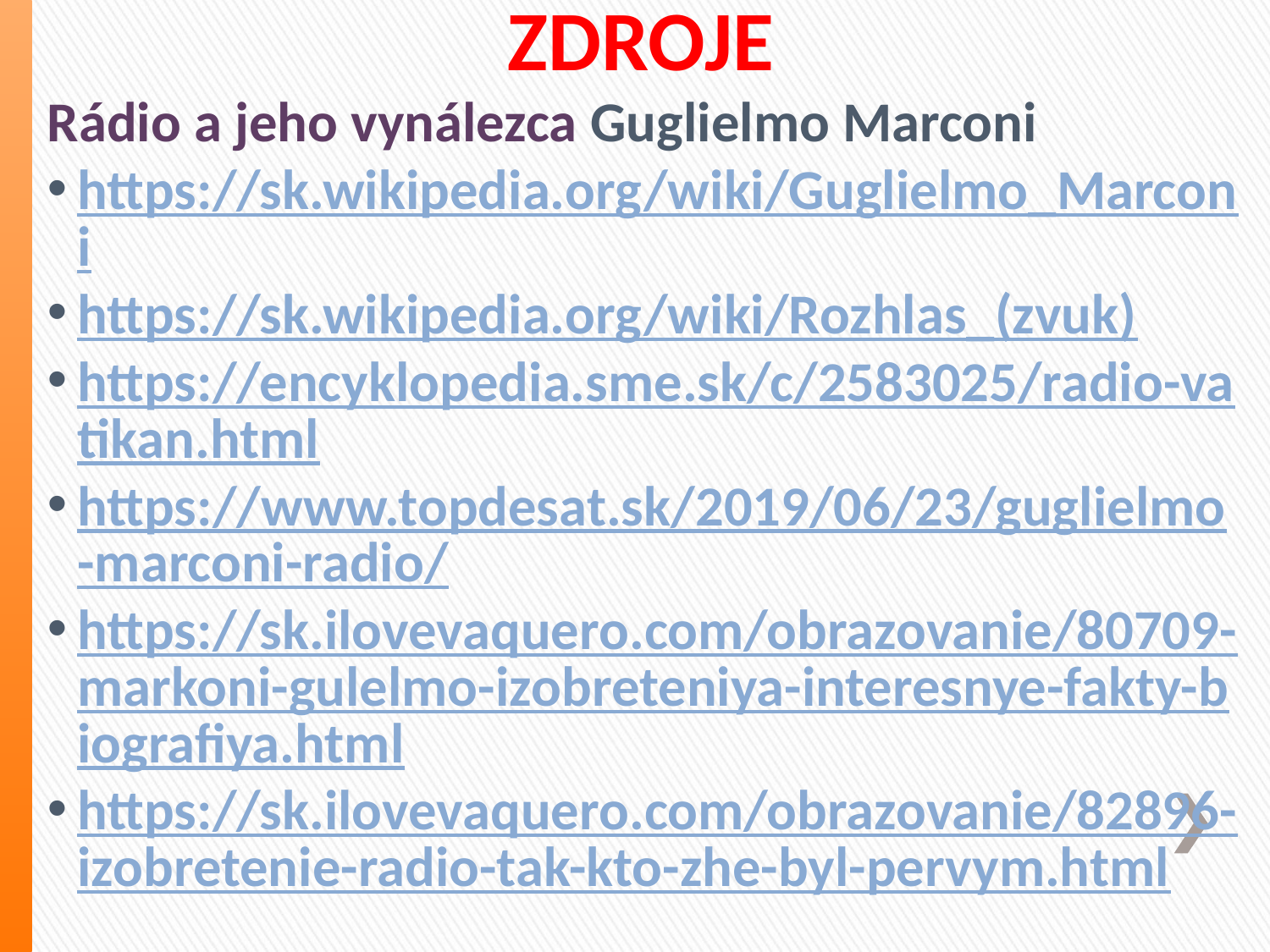

# ZDROJE
Rádio a jeho vynálezca Guglielmo Marconi
https://sk.wikipedia.org/wiki/Guglielmo_Marconi
https://sk.wikipedia.org/wiki/Rozhlas_(zvuk)
https://encyklopedia.sme.sk/c/2583025/radio-vatikan.html
https://www.topdesat.sk/2019/06/23/guglielmo-marconi-radio/
https://sk.ilovevaquero.com/obrazovanie/80709-markoni-gulelmo-izobreteniya-interesnye-fakty-biografiya.html
https://sk.ilovevaquero.com/obrazovanie/82896-izobretenie-radio-tak-kto-zhe-byl-pervym.html